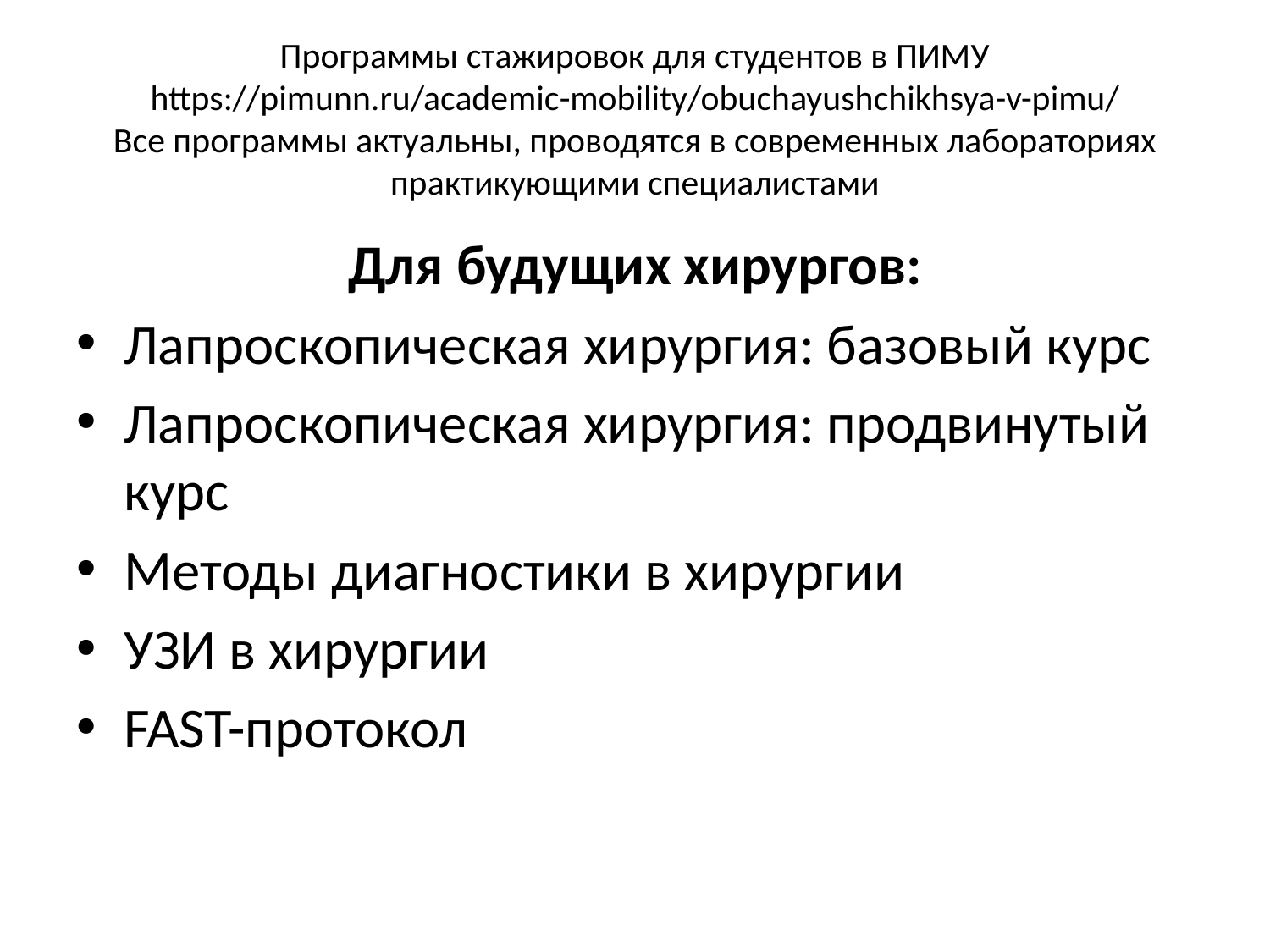

# Программы стажировок для студентов в ПИМУ https://pimunn.ru/academic-mobility/obuchayushchikhsya-v-pimu/ Все программы актуальны, проводятся в современных лабораториях практикующими специалистами
Для будущих хирургов:
Лапроскопическая хирургия: базовый курс
Лапроскопическая хирургия: продвинутый курс
Методы диагностики в хирургии
УЗИ в хирургии
FAST-протокол